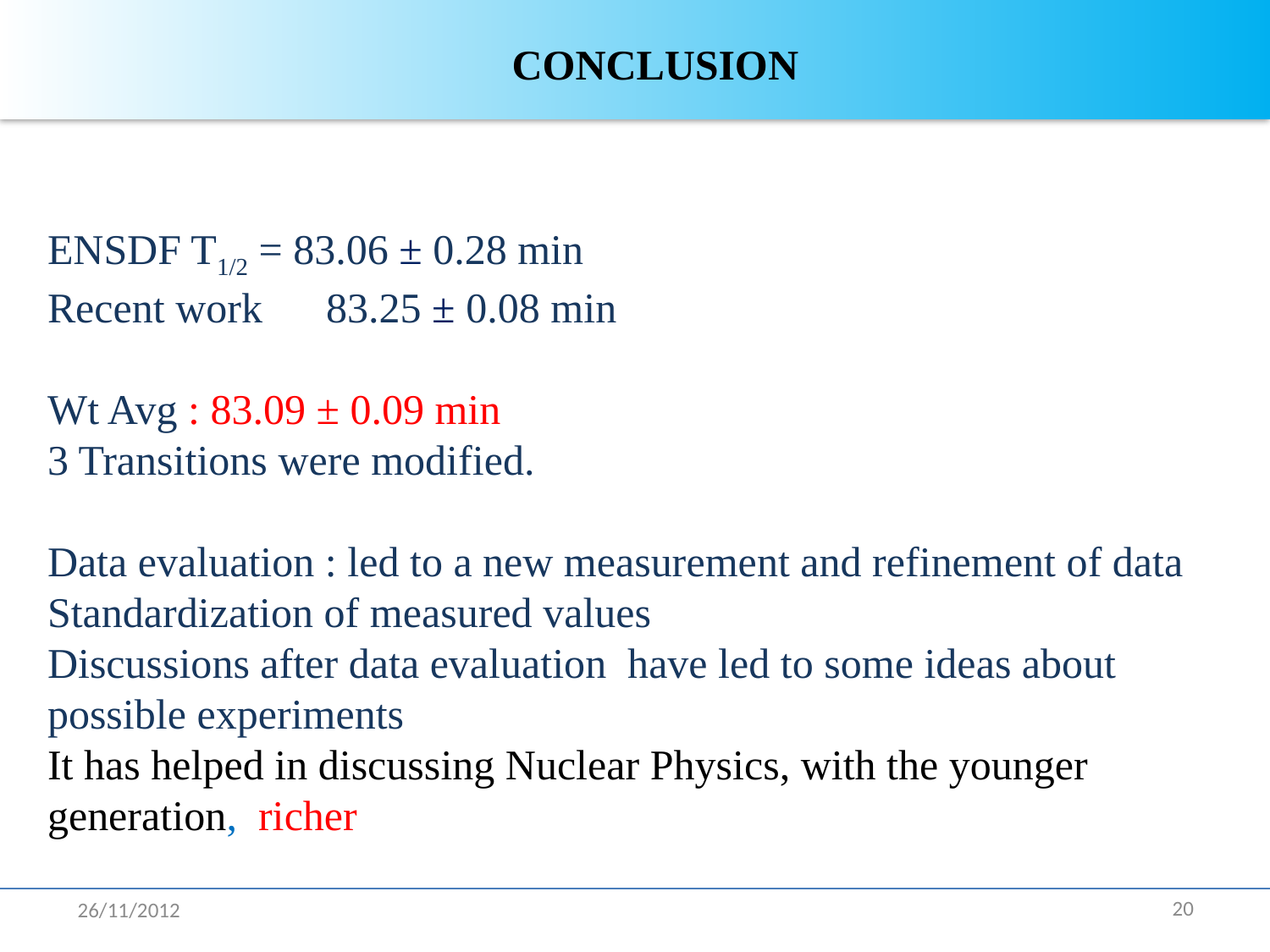

CONCLUSION
ENSDF T1/2 = 83.06 ± 0.28 min
Recent work      83.25 ± 0.08 min

Wt Avg : 83.09 ± 0.09 min
3 Transitions were modified.

Data evaluation : led to a new measurement and refinement of data
Standardization of measured values
Discussions after data evaluation  have led to some ideas about possible experiments
It has helped in discussing Nuclear Physics, with the younger generation,  richer
20
26/11/2012